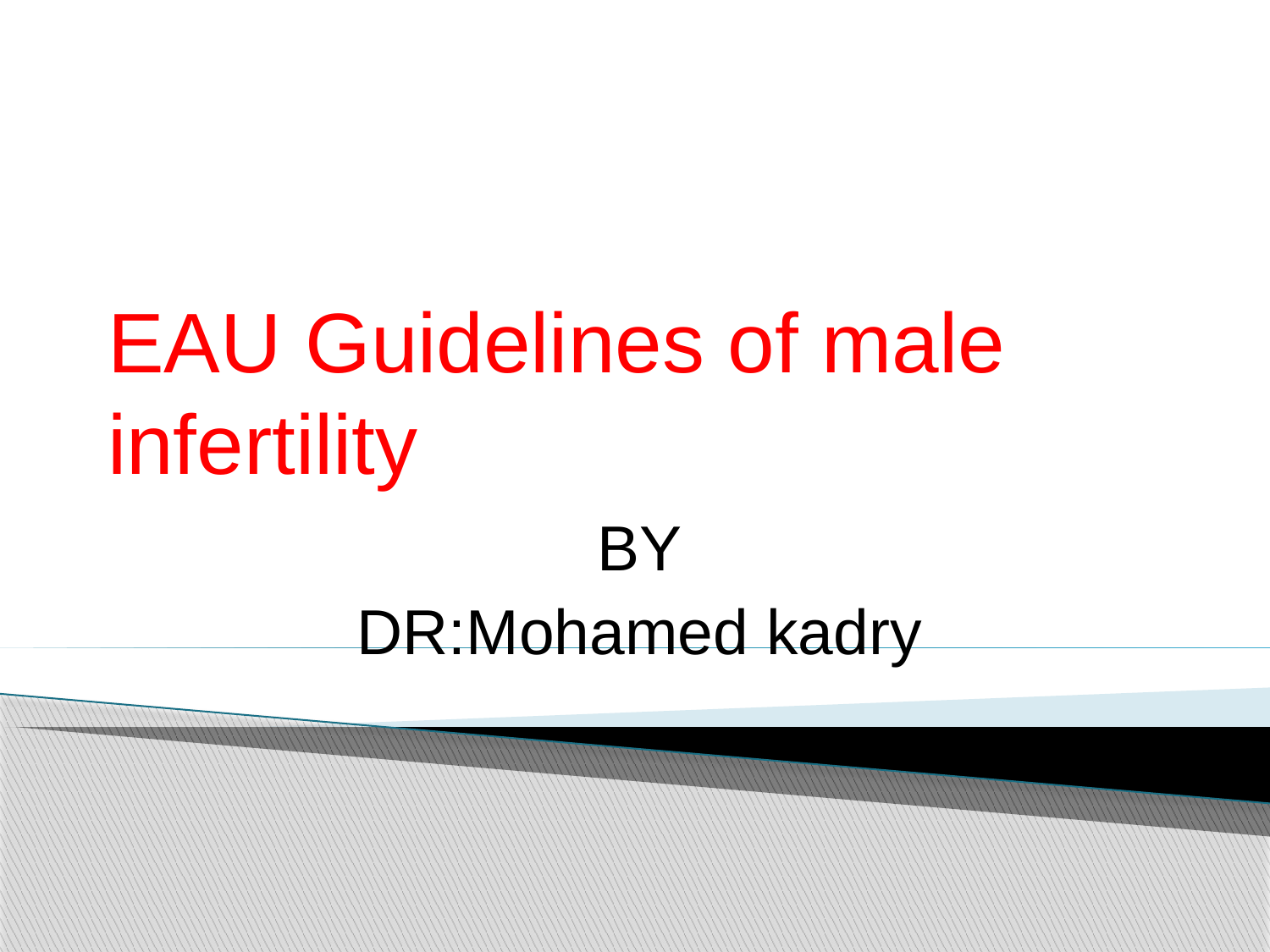

# EAU Guidelines of male infertility
BY
DR:Mohamed kadry